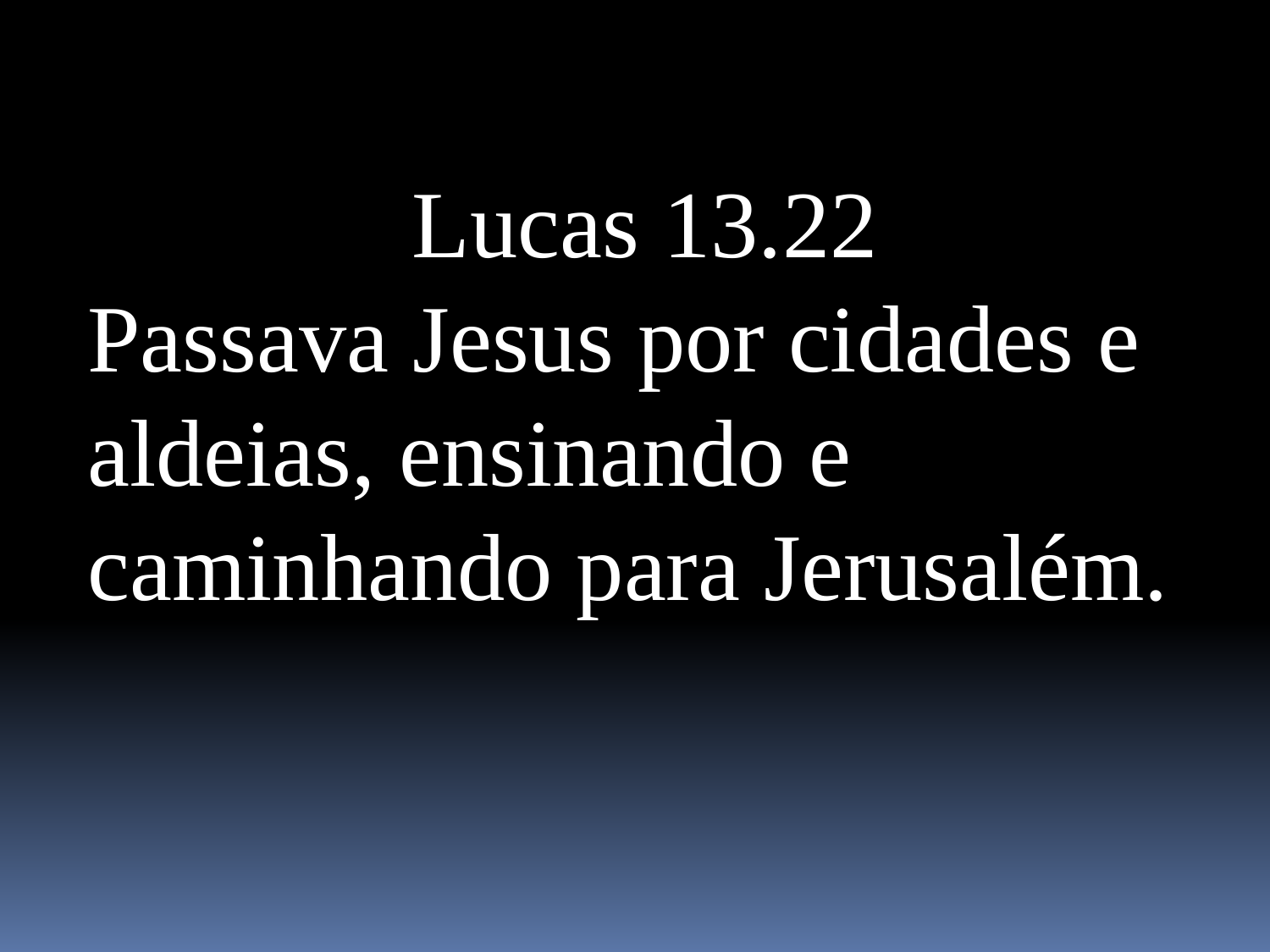

Lucas 13.22
Passava Jesus por cidades e aldeias, ensinando e caminhando para Jerusalém.